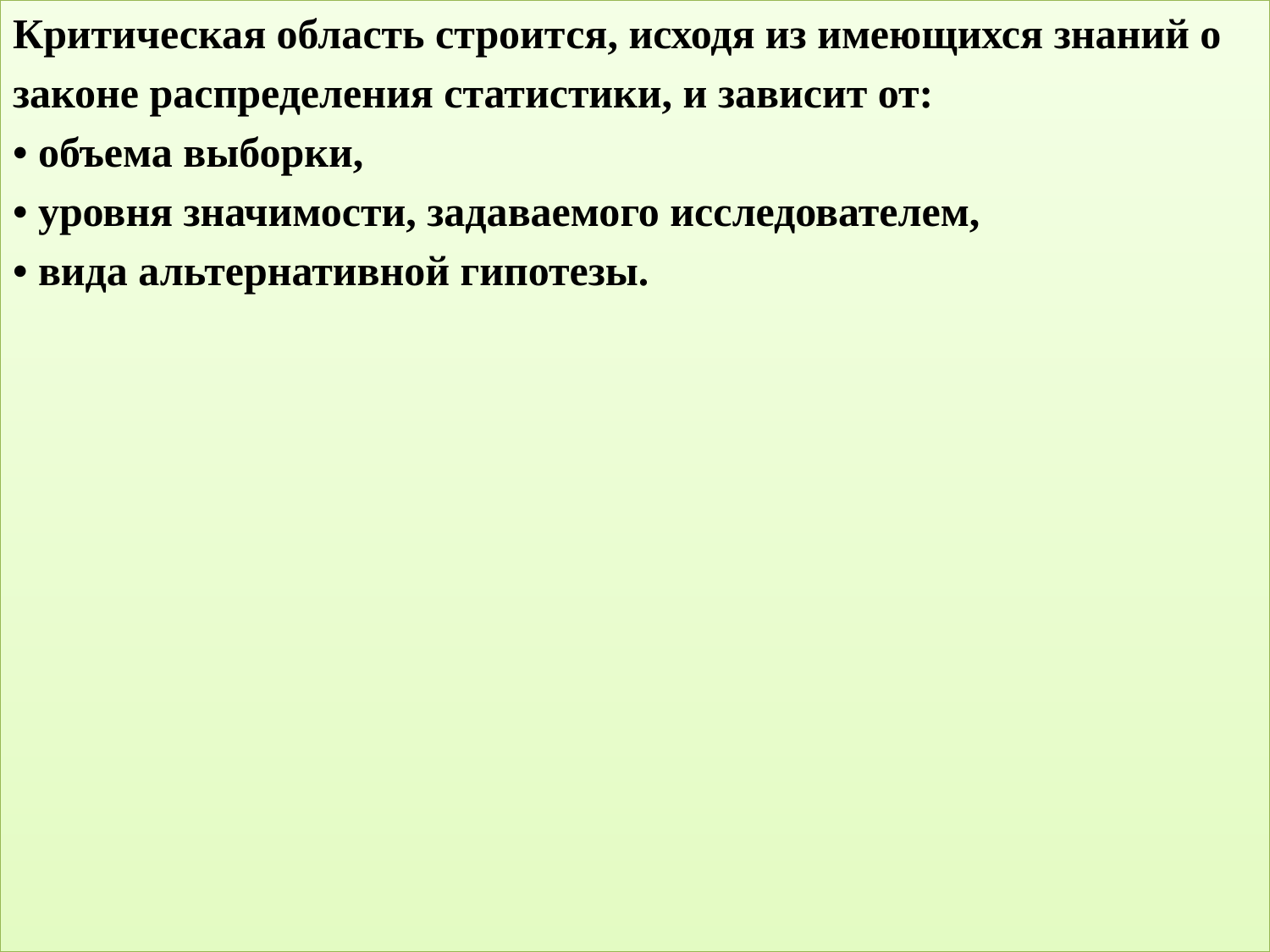

Критическая область строится, исходя из имеющихся знаний о
законе распределения статистики, и зависит от:
• объема выборки,
• уровня значимости, задаваемого исследователем,
• вида альтернативной гипотезы.